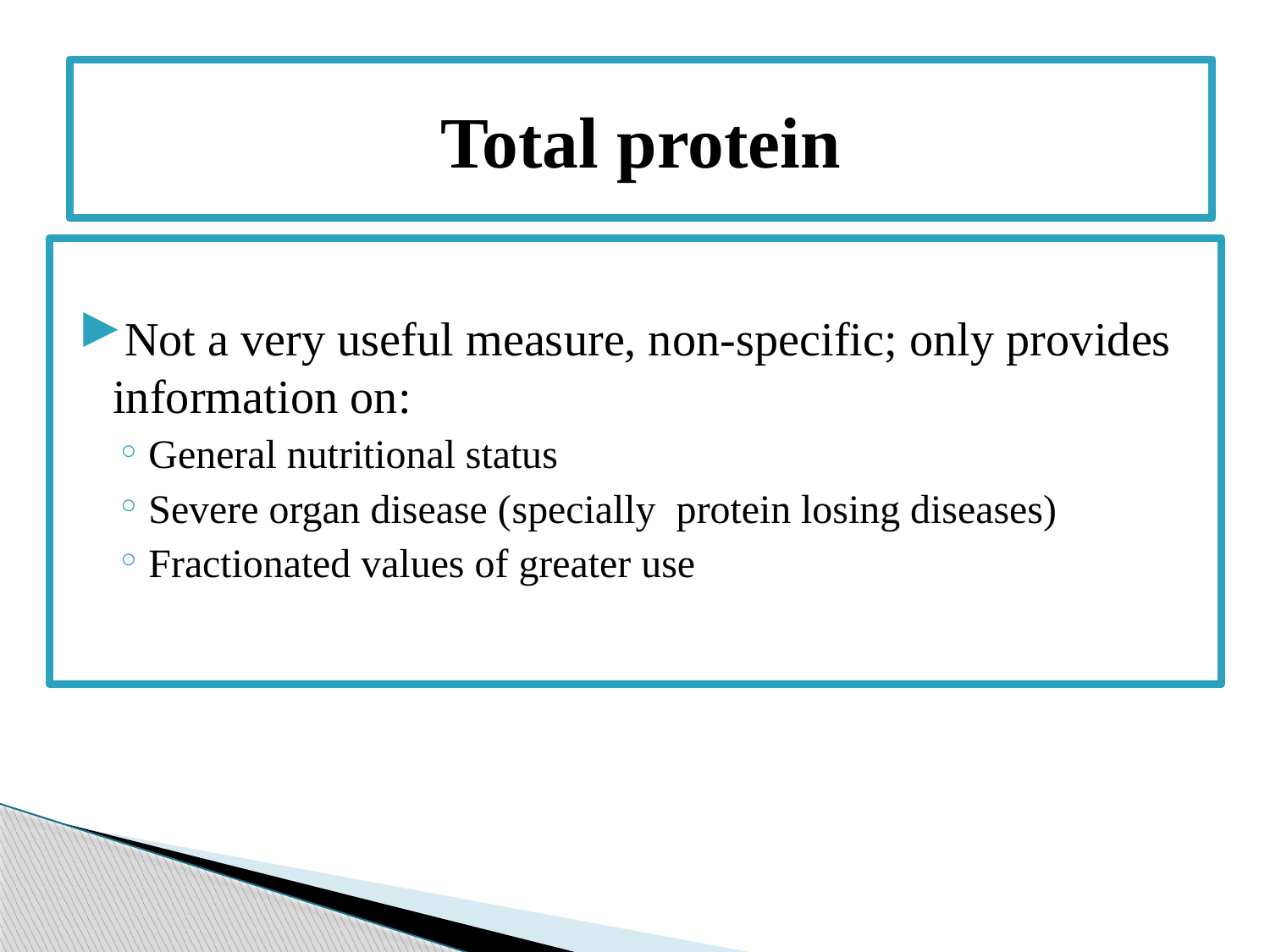

# Total protein

Not a very useful measure, non-specific; only provides information on:
General nutritional status
Severe organ disease (specially  protein losing diseases)
Fractionated values of greater use